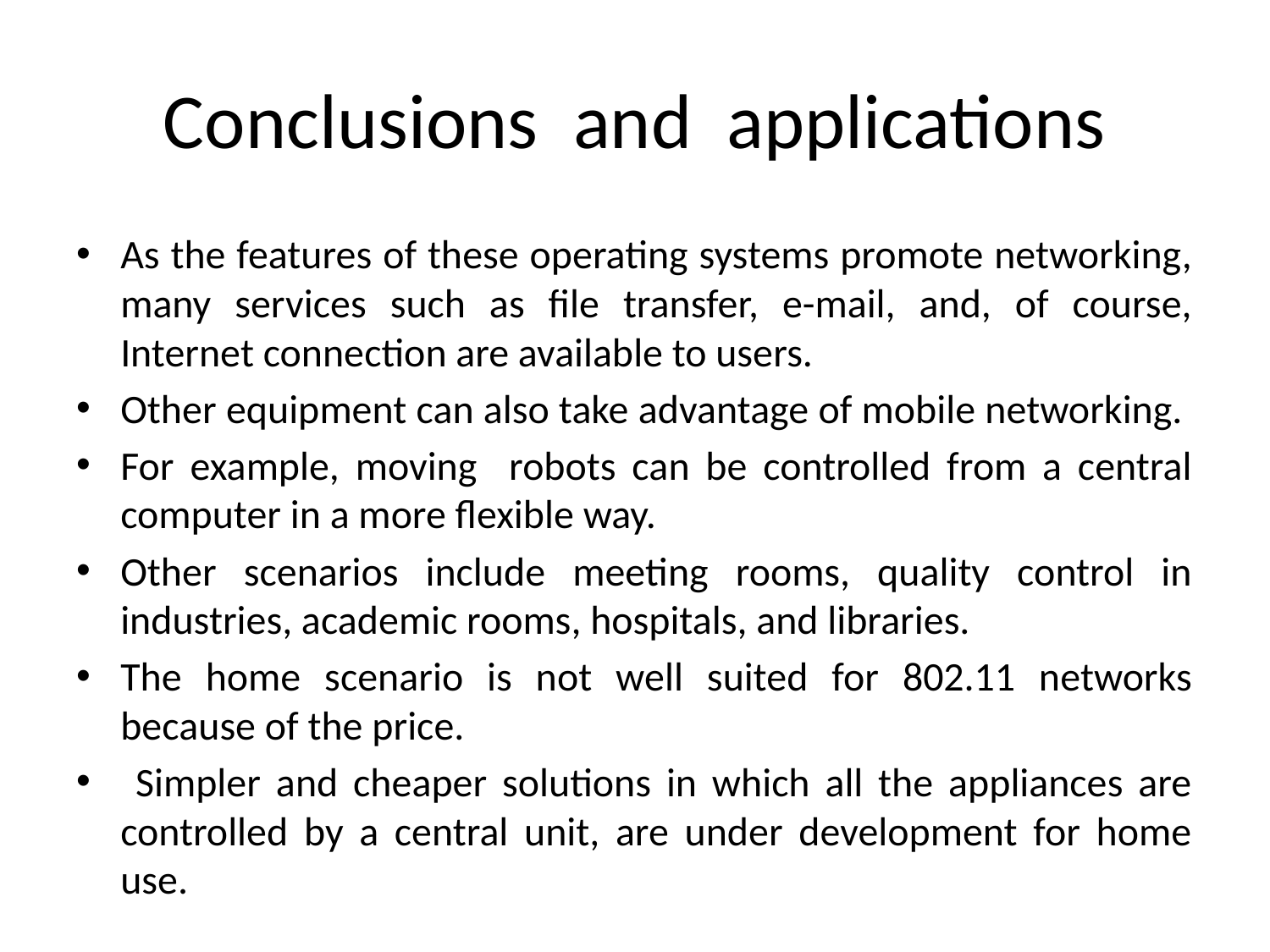

# Conclusions  and  applications
As the features of these operating systems promote networking, many services such as file transfer, e-mail, and, of course, Internet connection are available to users.
Other equipment can also take advantage of mobile networking.
For example, moving  robots can be controlled from a central computer in a more flexible way.
Other scenarios include meeting rooms, quality control in industries, academic rooms, hospitals, and libraries.
The home scenario is not well suited for 802.11 networks because of the price.
 Simpler and cheaper solutions in which all the appliances are controlled by a central unit, are under development for home use.